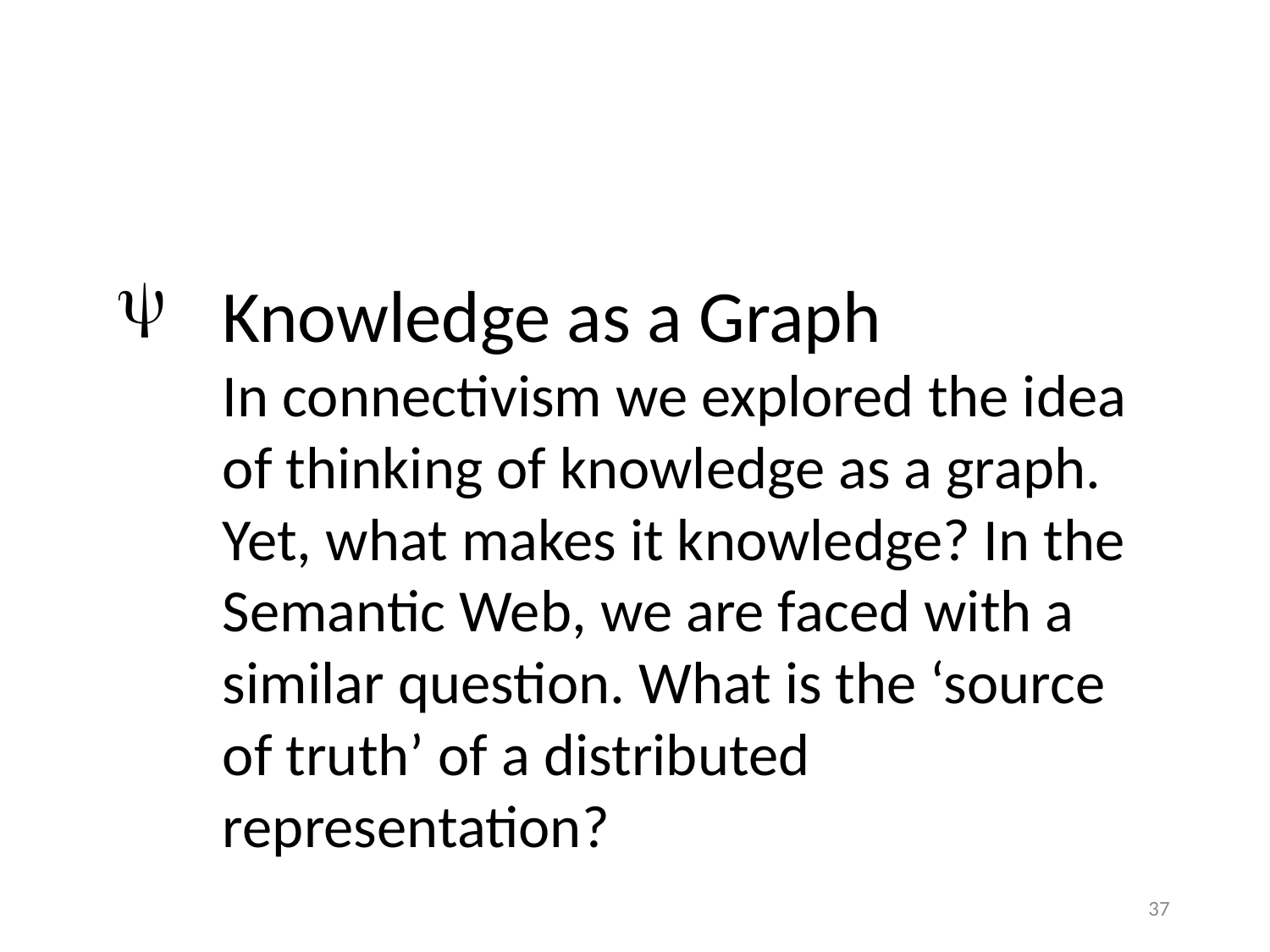

ψ
Knowledge as a Graph
In connectivism we explored the idea of thinking of knowledge as a graph. Yet, what makes it knowledge? In the Semantic Web, we are faced with a similar question. What is the ‘source of truth’ of a distributed representation?

37